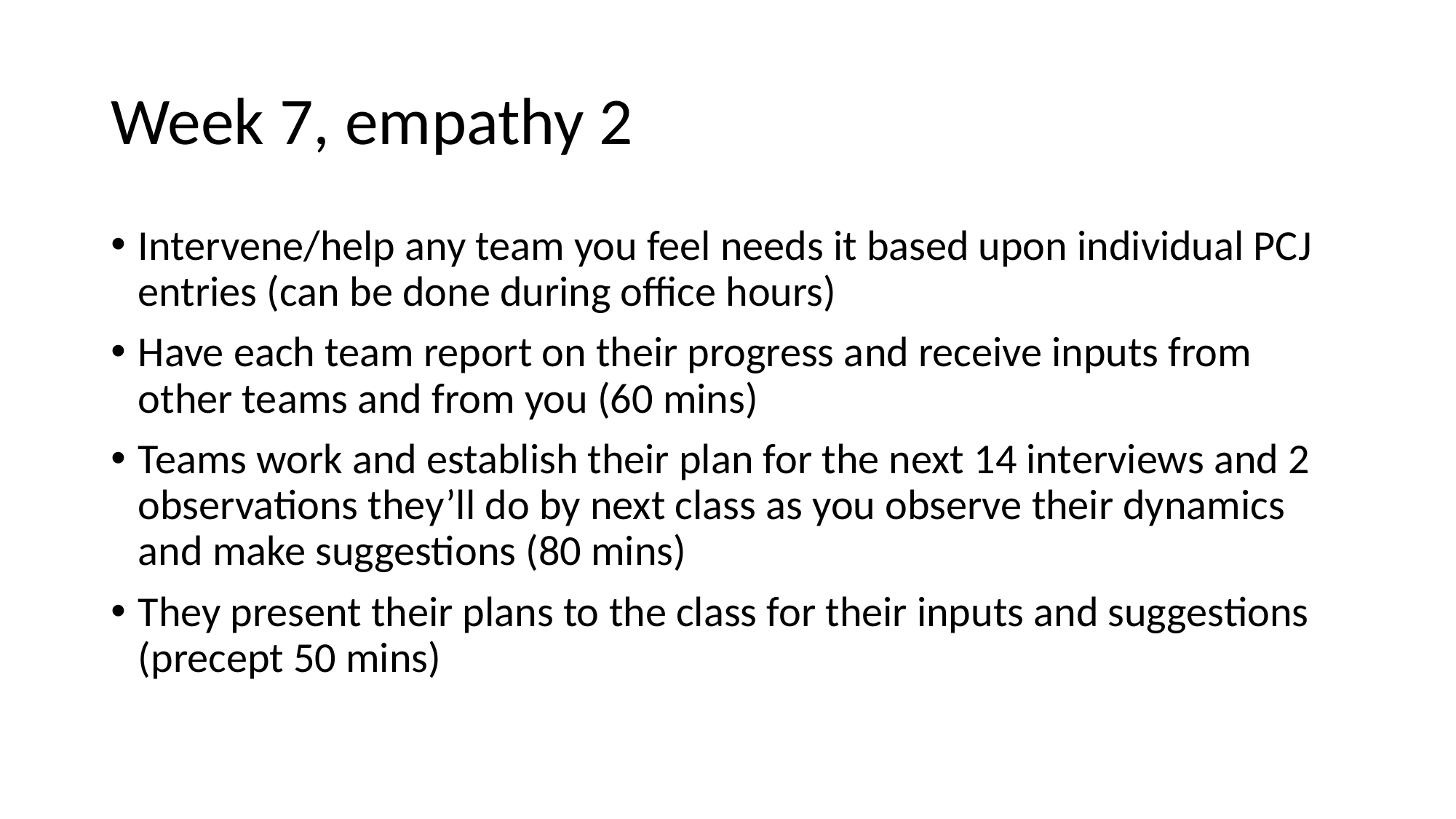

# Week 7, empathy 2
Intervene/help any team you feel needs it based upon individual PCJ entries (can be done during office hours)
Have each team report on their progress and receive inputs from other teams and from you (60 mins)
Teams work and establish their plan for the next 14 interviews and 2 observations they’ll do by next class as you observe their dynamics and make suggestions (80 mins)
They present their plans to the class for their inputs and suggestions (precept 50 mins)